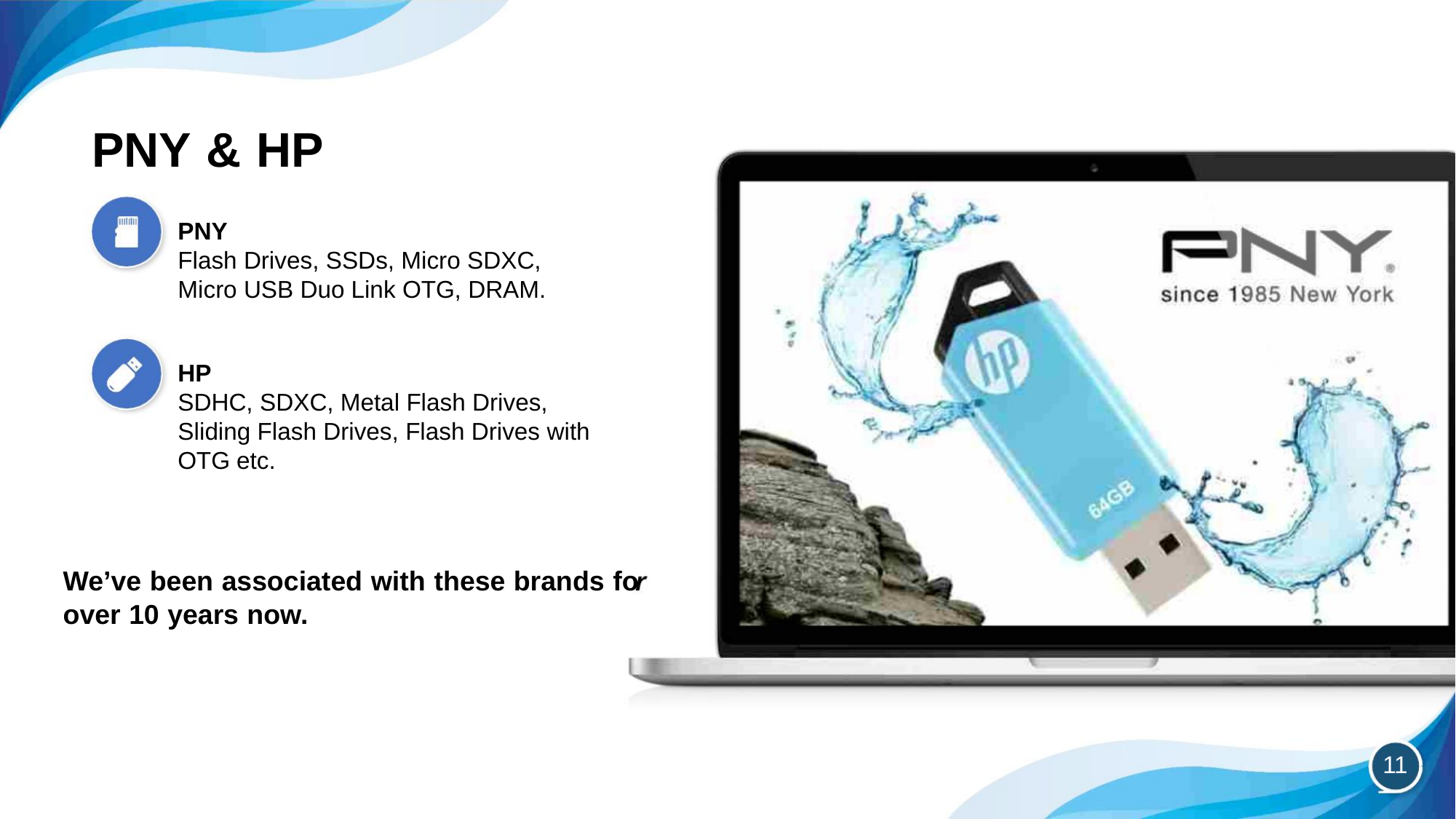

PNY & HP
PNY
Flash Drives, SSDs, Micro SDXC,
Micro USB Duo Link OTG, DRAM.
HP
SDHC, SDXC, Metal Flash Drives,
Sliding Flash Drives, Flash Drives with
OTG etc.
We’ve been associated with these brands fo
over 10 years now.
11